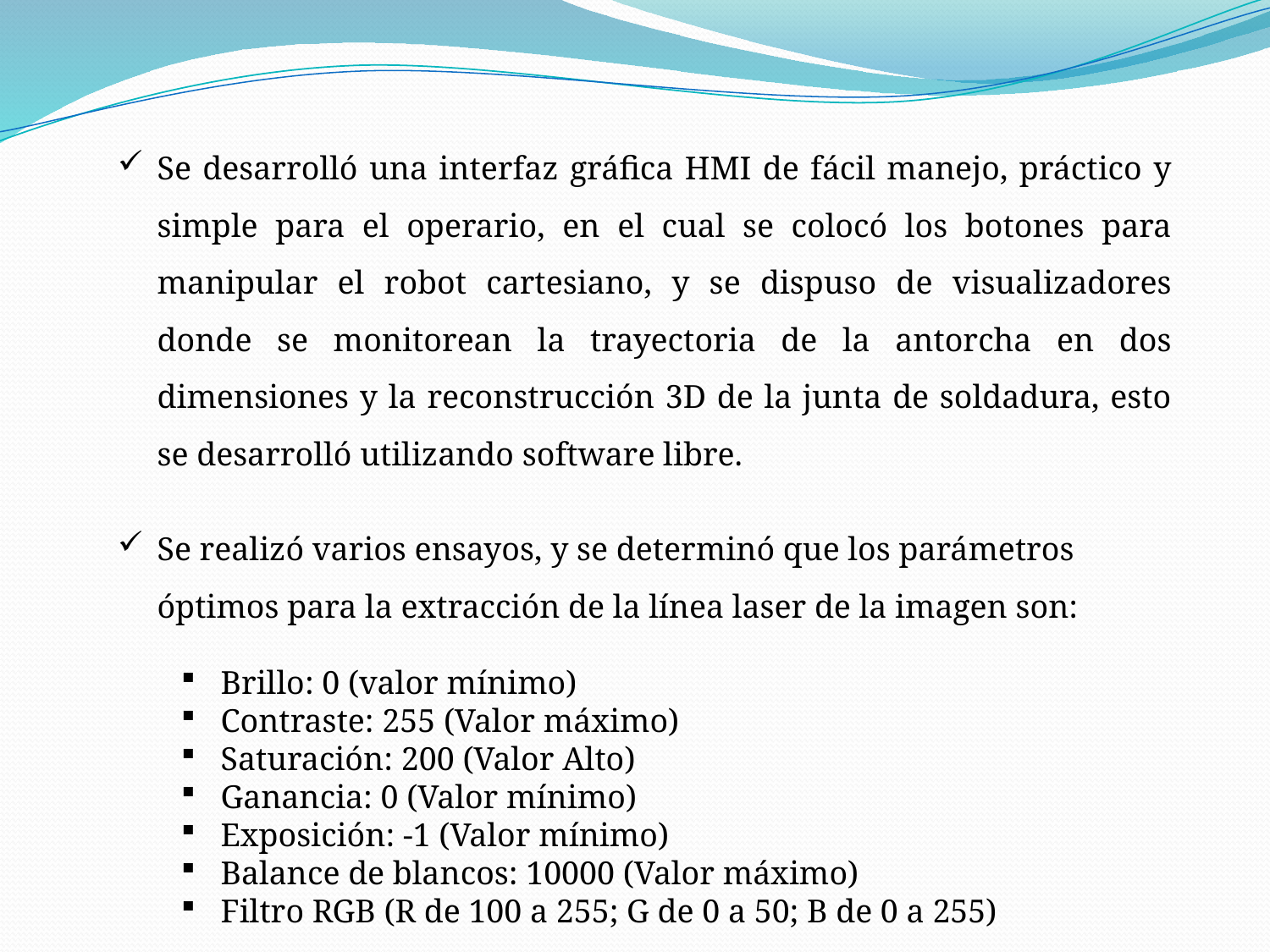

Se desarrolló una interfaz gráfica HMI de fácil manejo, práctico y simple para el operario, en el cual se colocó los botones para manipular el robot cartesiano, y se dispuso de visualizadores donde se monitorean la trayectoria de la antorcha en dos dimensiones y la reconstrucción 3D de la junta de soldadura, esto se desarrolló utilizando software libre.

Se realizó varios ensayos, y se determinó que los parámetros óptimos para la extracción de la línea laser de la imagen son:

Brillo: 0 (valor mínimo)
Contraste: 255 (Valor máximo)
Saturación: 200 (Valor Alto)
Ganancia: 0 (Valor mínimo)
Exposición: -1 (Valor mínimo)
Balance de blancos: 10000 (Valor máximo)
Filtro RGB (R de 100 a 255; G de 0 a 50; B de 0 a 255)